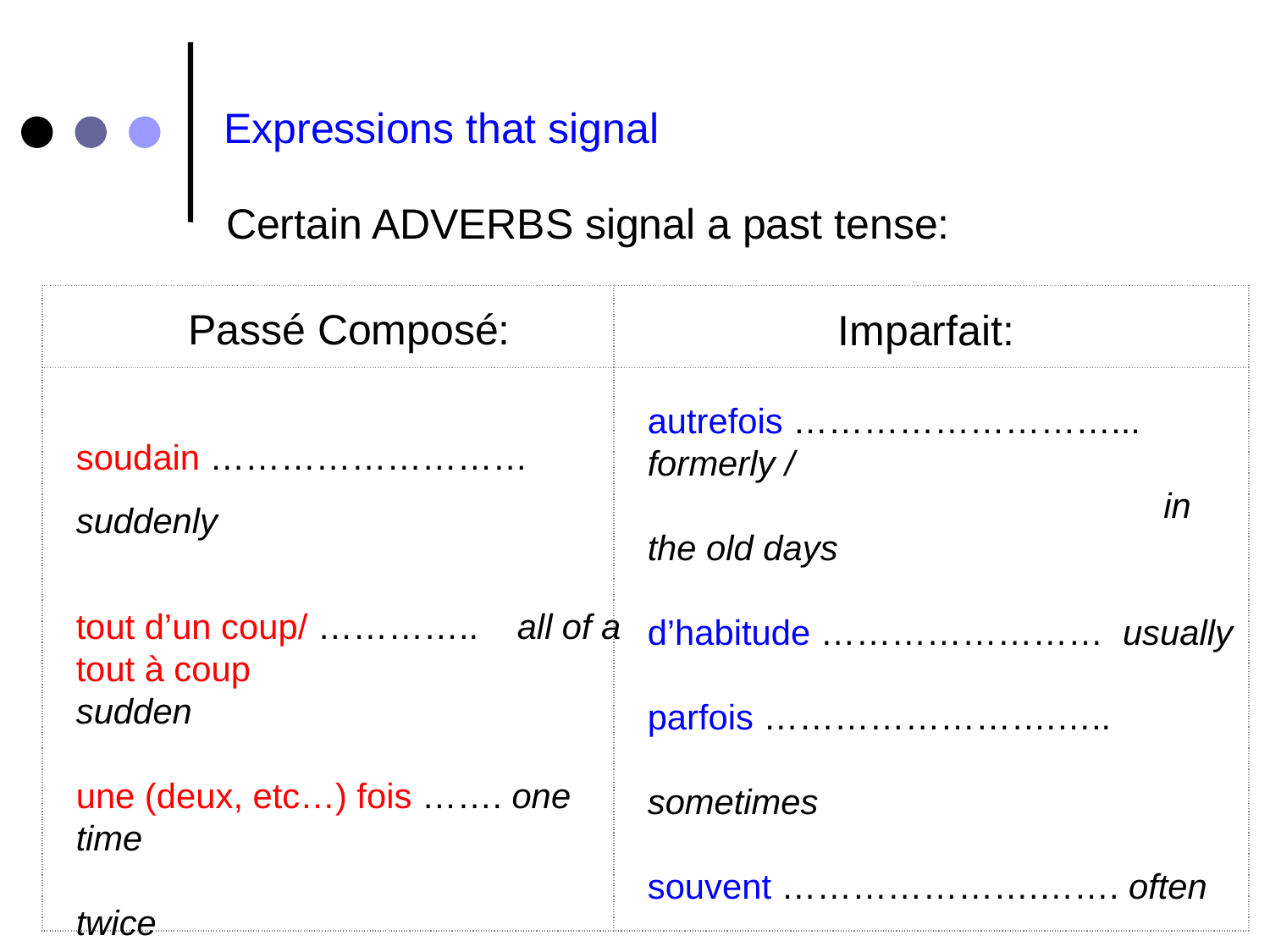

Expressions that signal
Certain ADVERBS signal a past tense:
|  |  |
| --- | --- |
|  |  |
Passé Composé:
Imparfait:
autrefois ………………………... formerly /
                                                     in the old days
d’habitude ……………………  usually
parfois …………………….…..  sometimes
souvent ………………….……. often
toujours ………………………. always
tous les jours ………………… every day
soudain ………………………  suddenly

tout d’un coup/ …………..    all of a
tout à coup                               sudden

une (deux, etc…) fois ……. one time
                                                       twice
un jour ………………………. one day